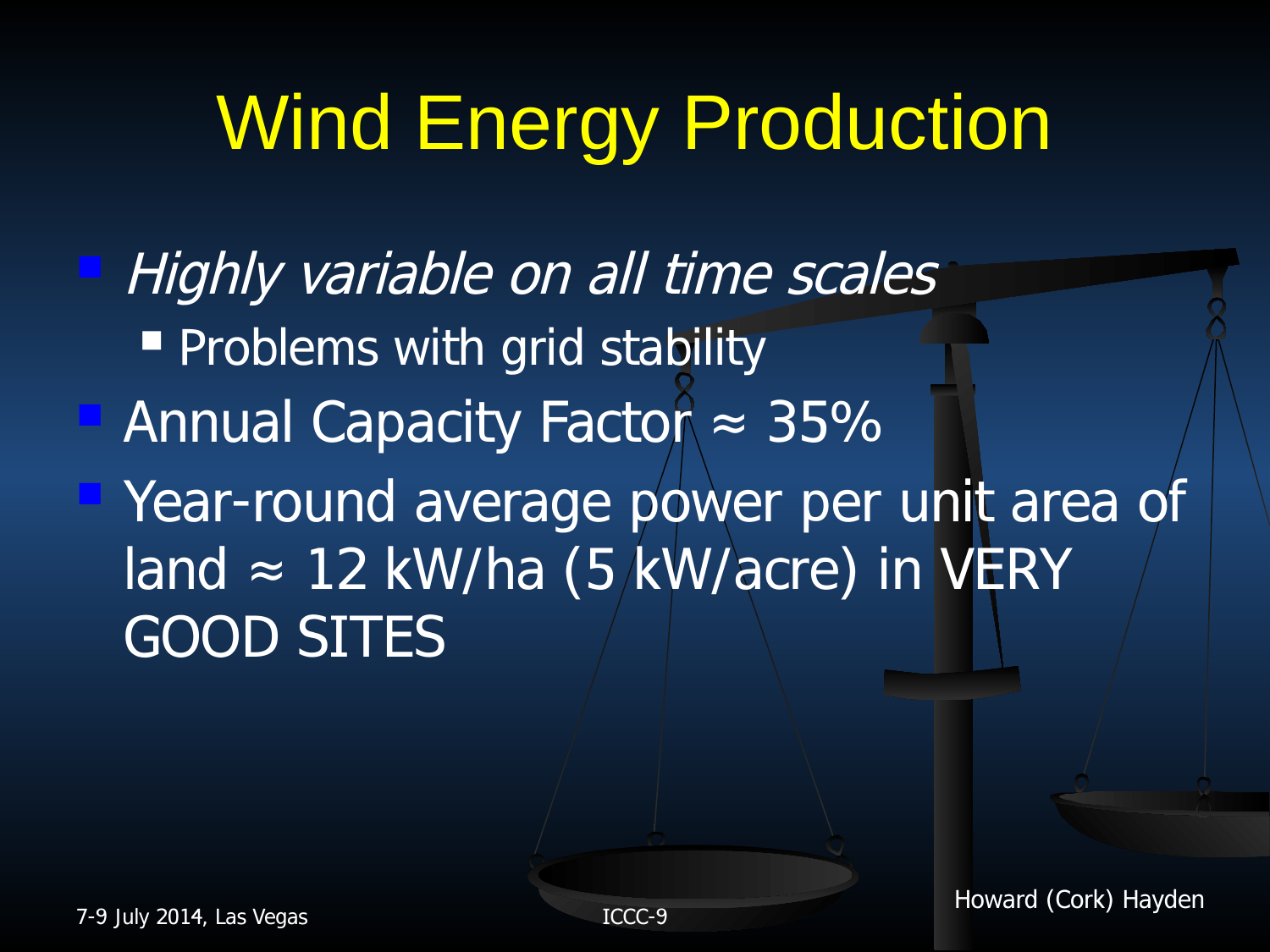

# Wind Energy Production
Highly variable on all time scales
Problems with grid stability
Annual Capacity Factor ≈ 35%
Year-round average power per unit area of land ≈ 12 kW/ha (5 kW/acre) in VERY GOOD SITES
7-9 July 2014, Las Vegas
ICCC-9